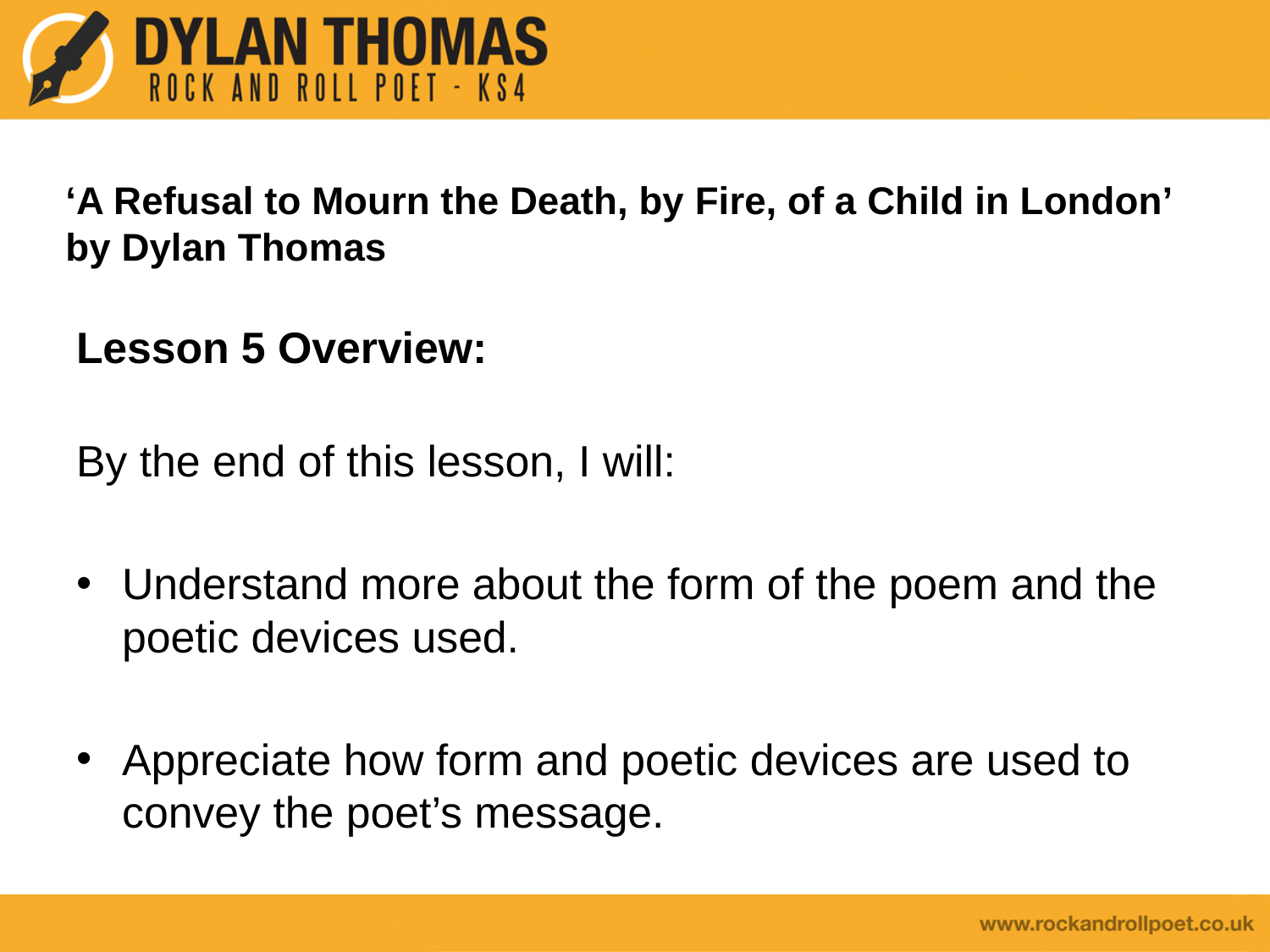

# ‘A Refusal to Mourn the Death, by Fire, of a Child in London’ by Dylan Thomas
Lesson 5 Overview:
By the end of this lesson, I will:

Understand more about the form of the poem and the poetic devices used.

Appreciate how form and poetic devices are used to convey the poet’s message.